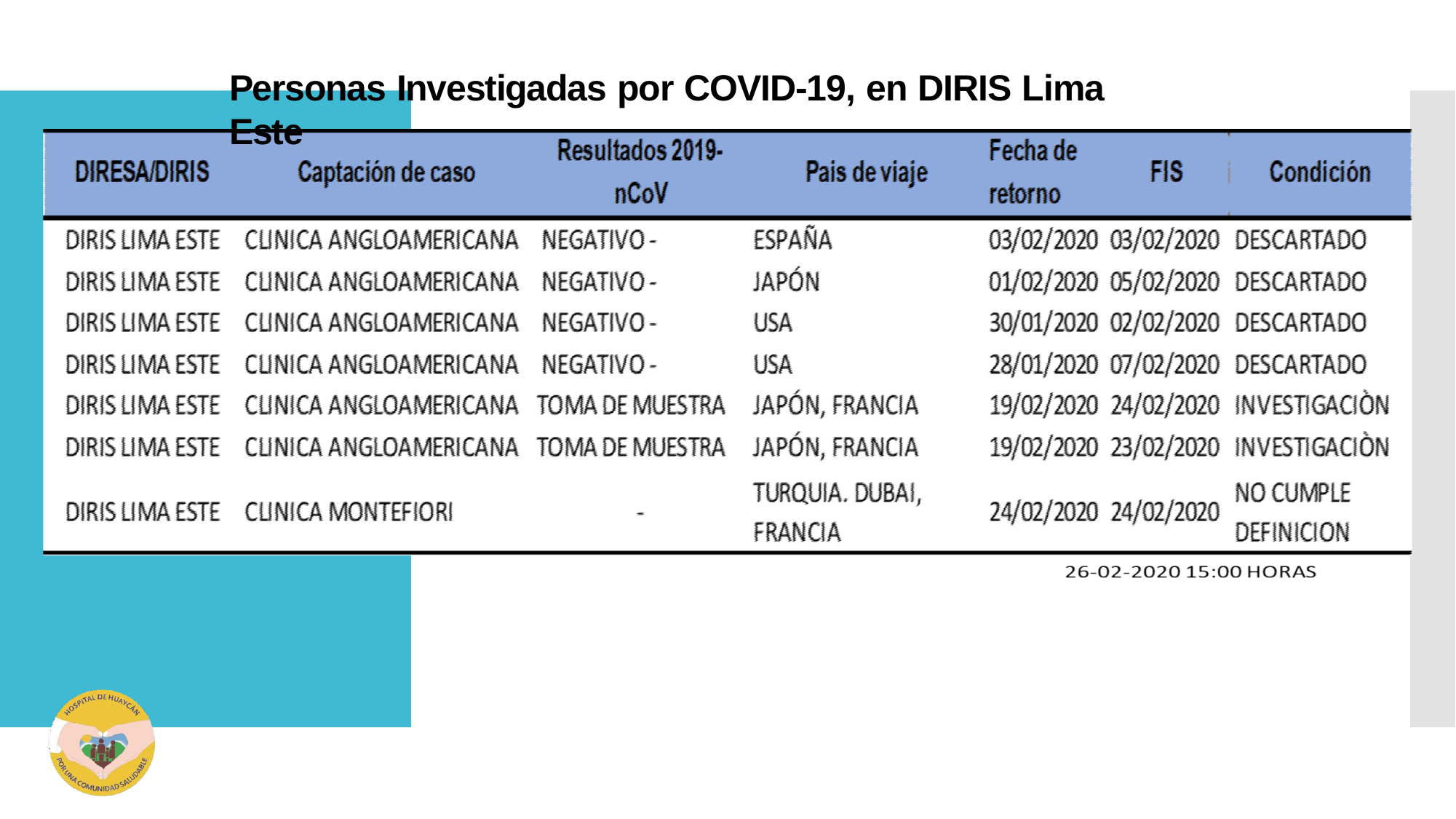

# Personas Investigadas por COVID-19, en DIRIS Lima Este